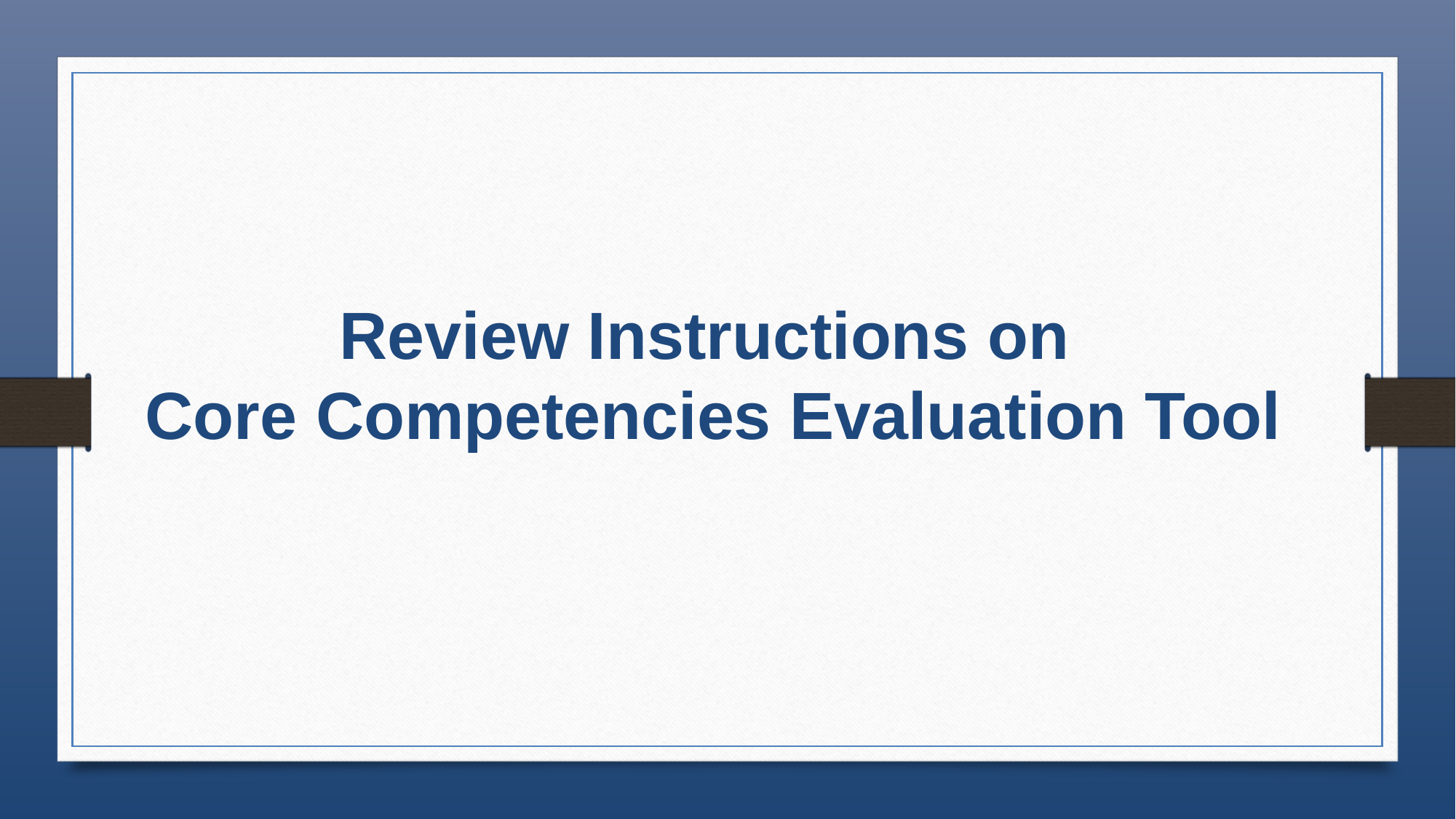

Review Instructions on
Core Competencies Evaluation Tool